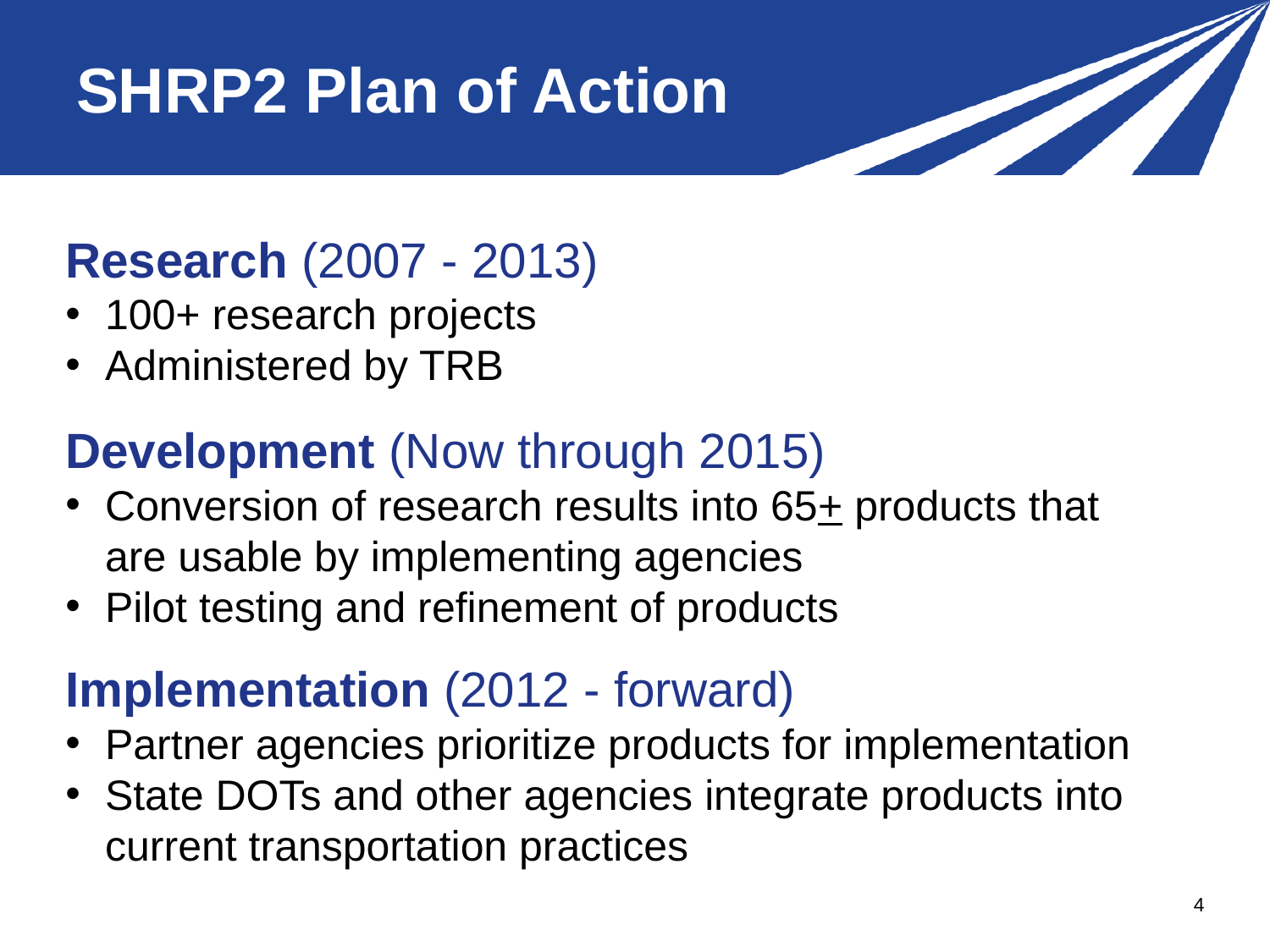

# SHRP2 Plan of Action
Research (2007 - 2013)
100+ research projects
Administered by TRB
Development (Now through 2015)
Conversion of research results into 65+ products that are usable by implementing agencies
Pilot testing and refinement of products
Implementation (2012 - forward)
Partner agencies prioritize products for implementation
State DOTs and other agencies integrate products into current transportation practices
4